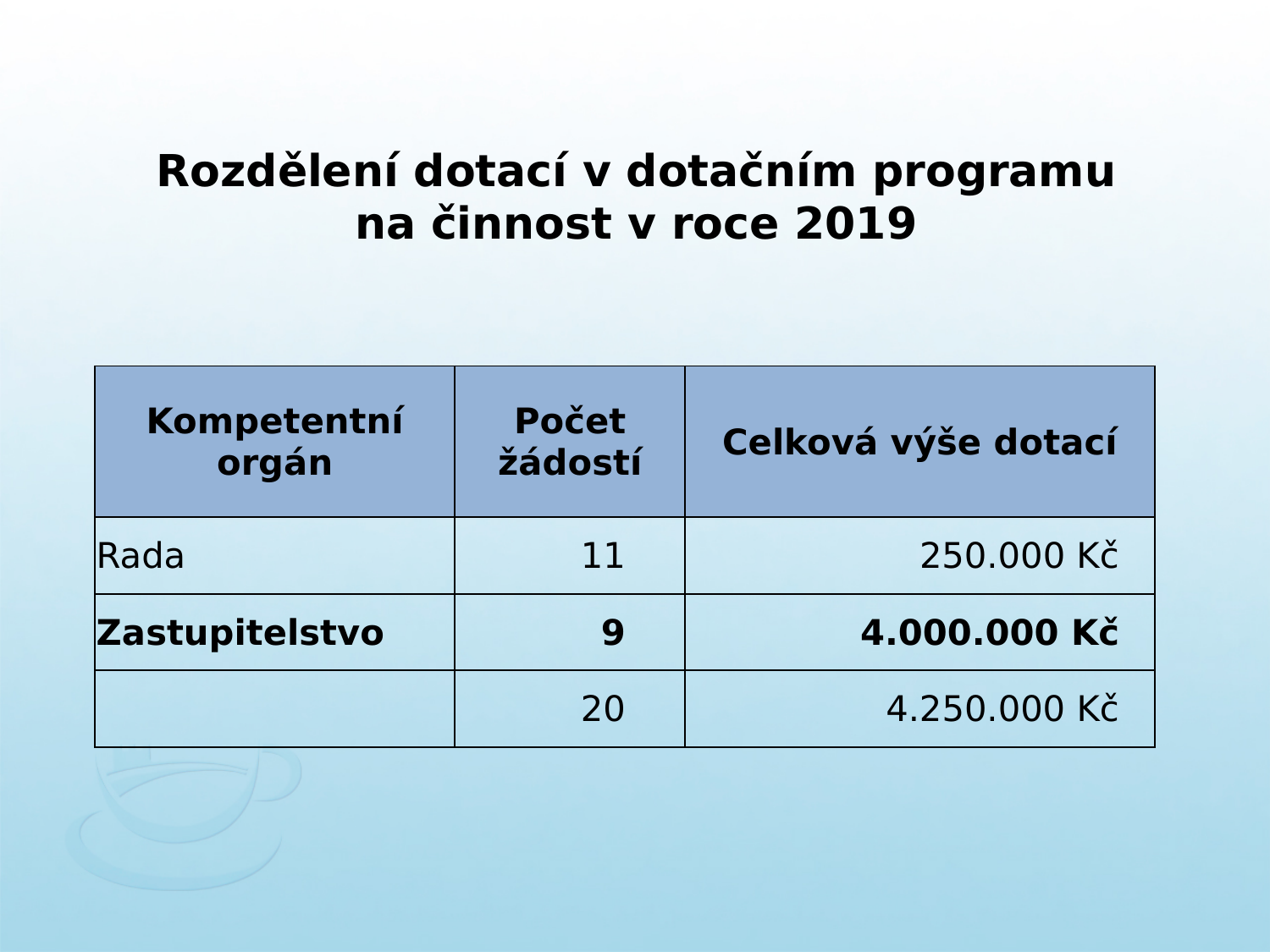

# Rozdělení dotací v dotačním programu na činnost v roce 2019
| Kompetentní orgán | Počet žádostí | Celková výše dotací |
| --- | --- | --- |
| Rada | 11 | 250.000 Kč |
| Zastupitelstvo | 9 | 4.000.000 Kč |
|  | 20 | 4.250.000 Kč |